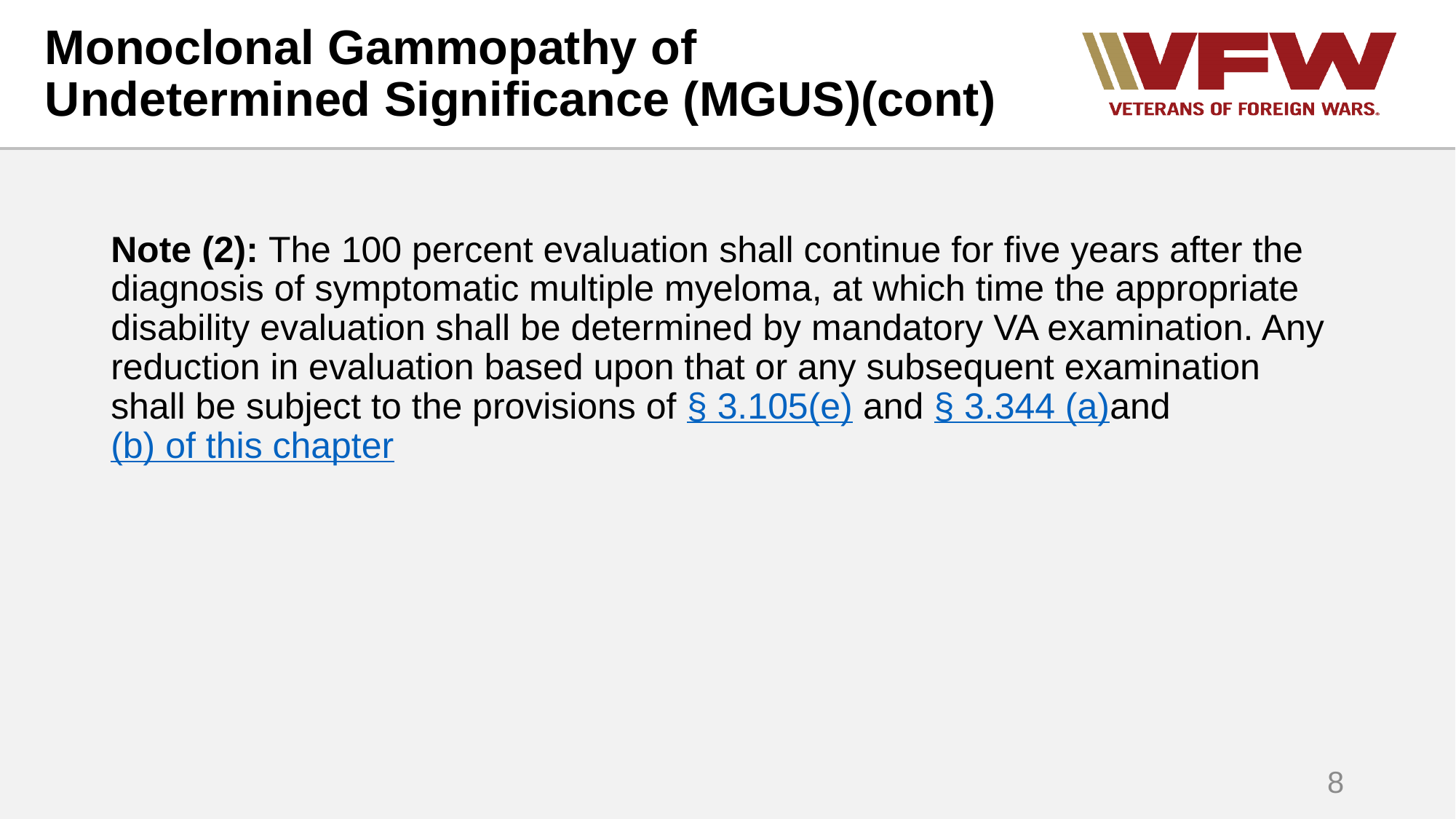

# Monoclonal Gammopathy of Undetermined Significance (MGUS)(cont)

Note (2): The 100 percent evaluation shall continue for five years after the diagnosis of symptomatic multiple myeloma, at which time the appropriate disability evaluation shall be determined by mandatory VA examination. Any reduction in evaluation based upon that or any subsequent examination shall be subject to the provisions of § 3.105(e) and § 3.344 (a)and (b) of this chapter
8